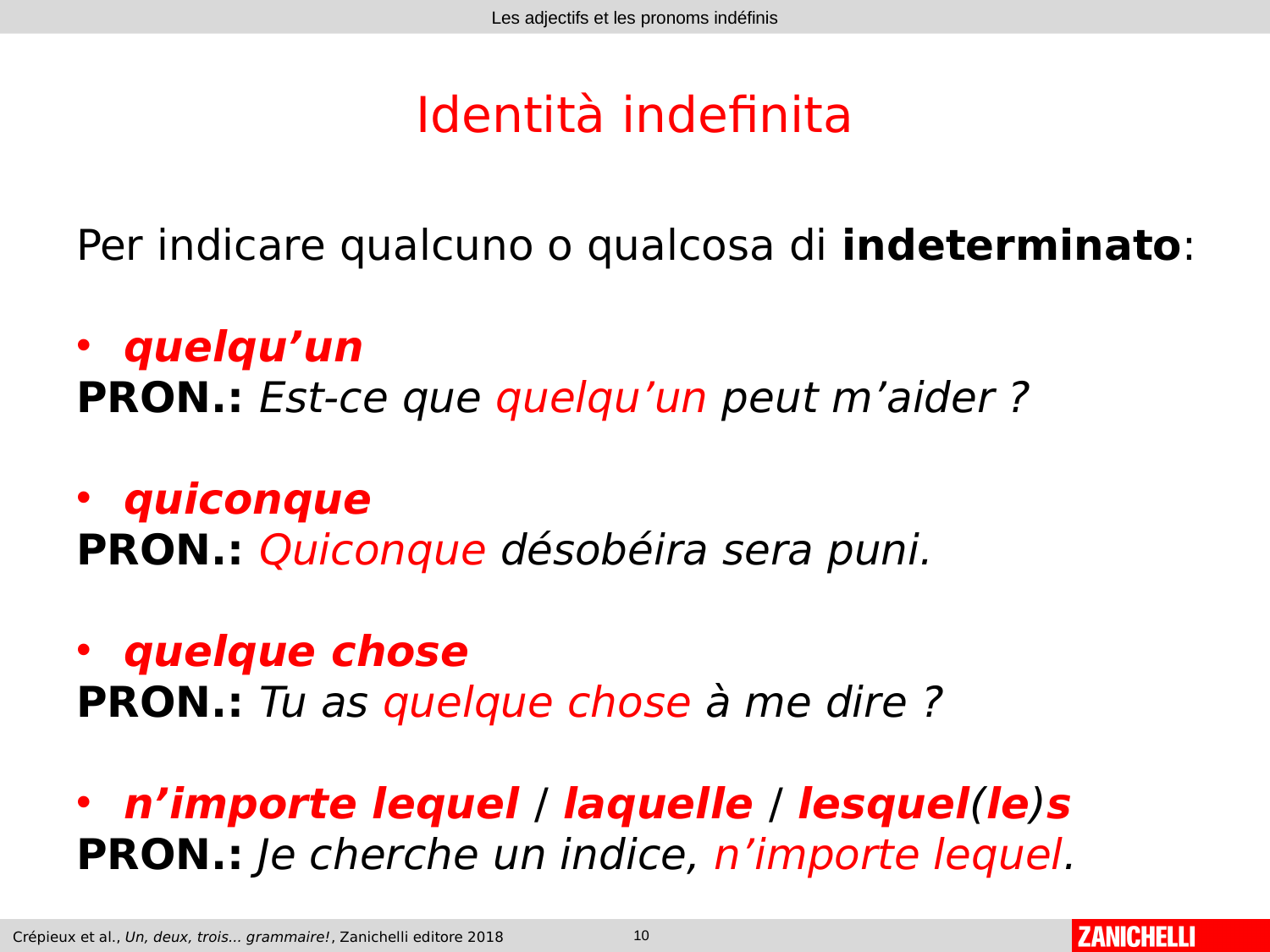

# Identità indefinita
Per indicare qualcuno o qualcosa di indeterminato:

quelqu’un
PRON.: Est-ce que quelqu’un peut m’aider ?

quiconque
PRON.: Quiconque désobéira sera puni.

quelque chose
PRON.: Tu as quelque chose à me dire ?

n’importe lequel / laquelle / lesquel(le)s
PRON.: Je cherche un indice, n’importe lequel.